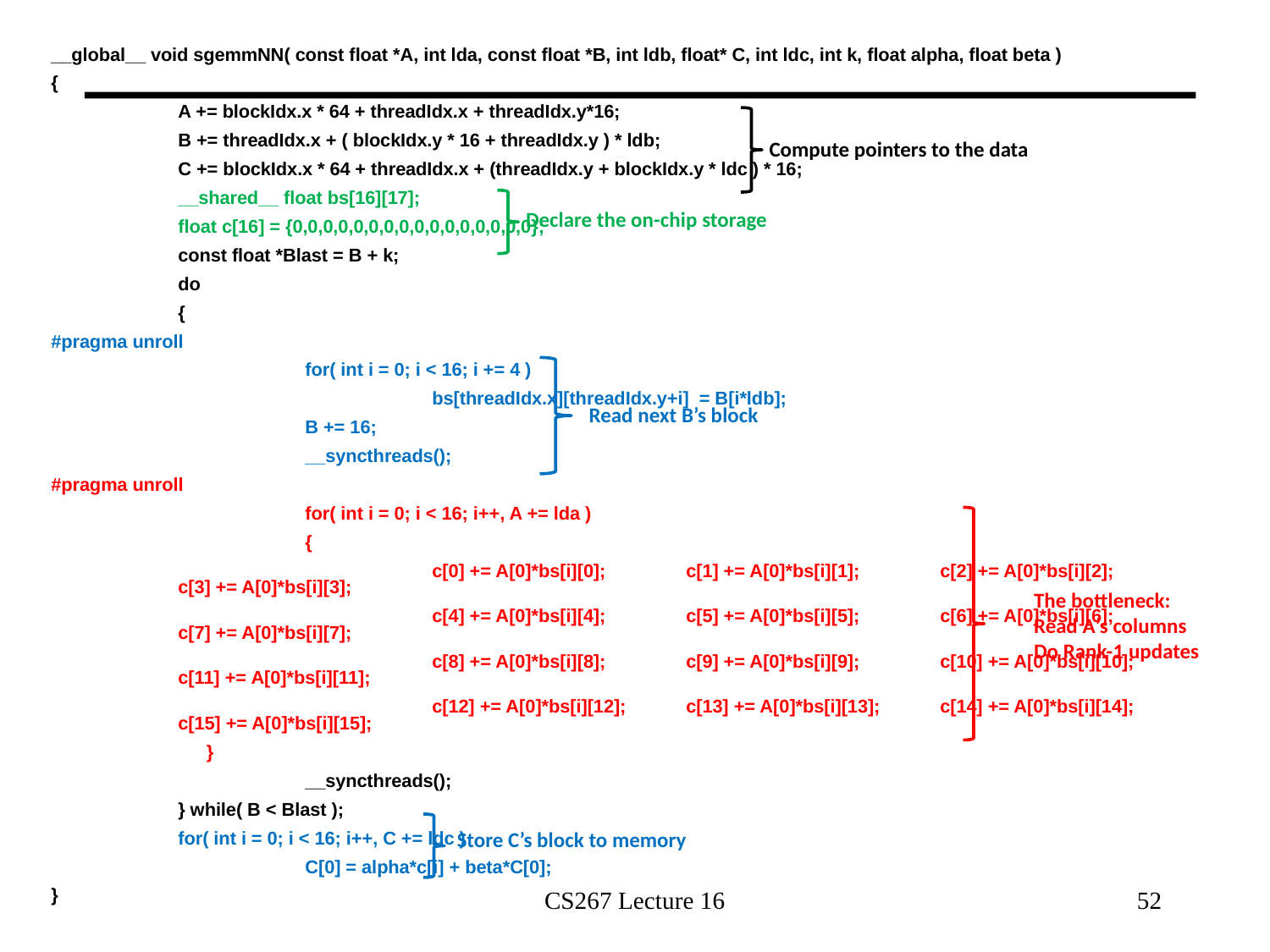

__global__ void sgemmNN( const float *A, int lda, const float *B, int ldb, float* C, int ldc, int k, float alpha, float beta )
{
	A += blockIdx.x * 64 + threadIdx.x + threadIdx.y*16;
	B += threadIdx.x + ( blockIdx.y * 16 + threadIdx.y ) * ldb;
	C += blockIdx.x * 64 + threadIdx.x + (threadIdx.y + blockIdx.y * ldc ) * 16;
	__shared__ float bs[16][17];
	float c[16] = {0,0,0,0,0,0,0,0,0,0,0,0,0,0,0,0};
    	const float *Blast = B + k;
	do
	{
#pragma unroll
		for( int i = 0; i < 16; i += 4 )
			bs[threadIdx.x][threadIdx.y+i]  = B[i*ldb];
		B += 16;
		__syncthreads();
#pragma unroll
		for( int i = 0; i < 16; i++, A += lda )
        		{
			c[0] += A[0]*bs[i][0];	c[1] += A[0]*bs[i][1];	c[2] += A[0]*bs[i][2];	c[3] += A[0]*bs[i][3];
			c[4] += A[0]*bs[i][4];	c[5] += A[0]*bs[i][5];	c[6] += A[0]*bs[i][6];	c[7] += A[0]*bs[i][7];
			c[8] += A[0]*bs[i][8];	c[9] += A[0]*bs[i][9];	c[10] += A[0]*bs[i][10];	c[11] += A[0]*bs[i][11];
			c[12] += A[0]*bs[i][12];	c[13] += A[0]*bs[i][13];	c[14] += A[0]*bs[i][14];	c[15] += A[0]*bs[i][15];
		}
		__syncthreads();
	} while( B < Blast );
	for( int i = 0; i < 16; i++, C += ldc )
		C[0] = alpha*c[i] + beta*C[0];
}

Compute pointers to the data

Declare the on-chip storage

Read next B’s block

The bottleneck:
Read A’s columns
Do Rank-1 updates

Store C’s block to memory
CS267 Lecture 16
52